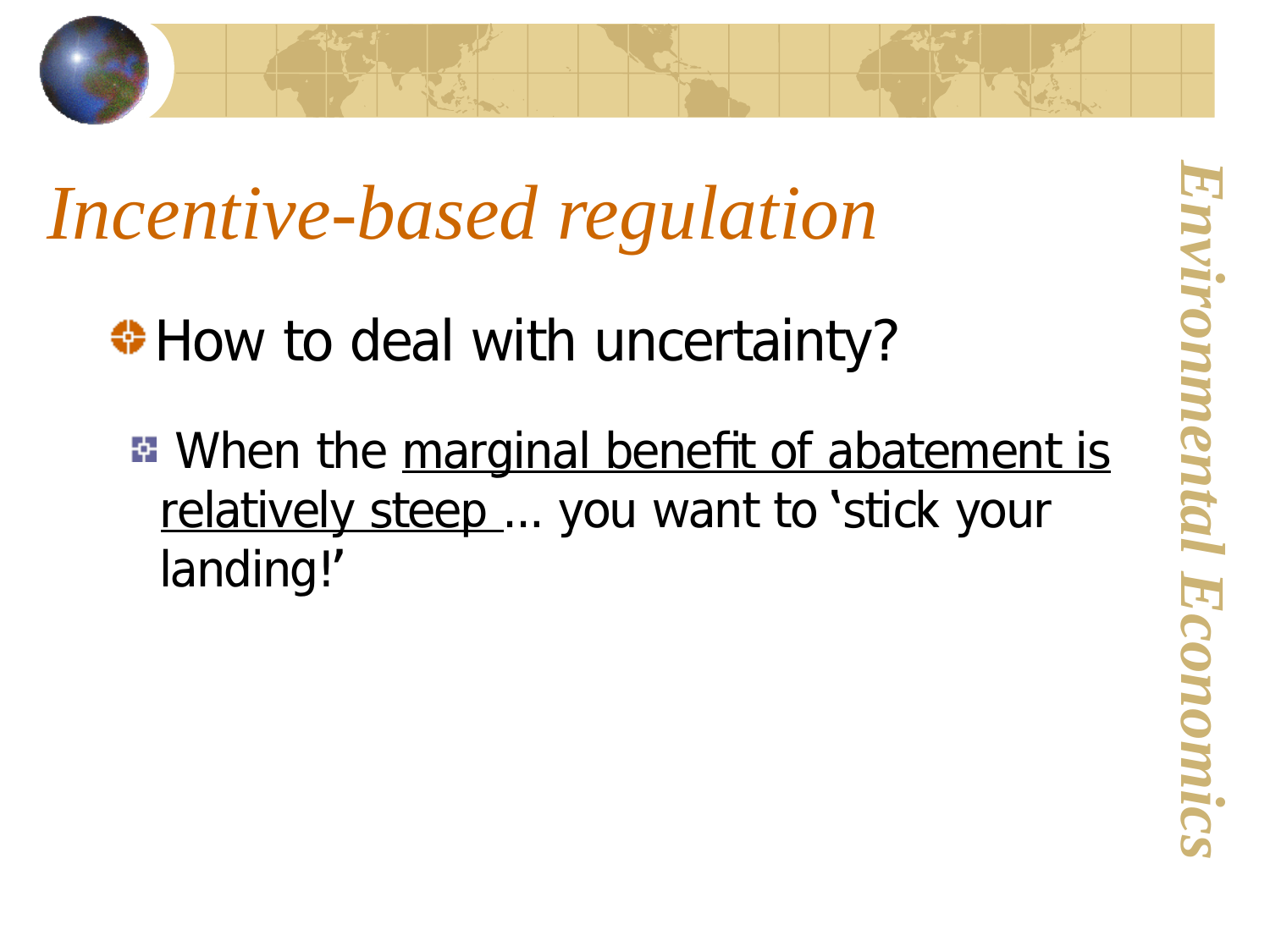

# Incentive-based regulation
How to deal with uncertainty?
 When the marginal benefit of abatement is relatively steep … you want to ‘stick your landing!’